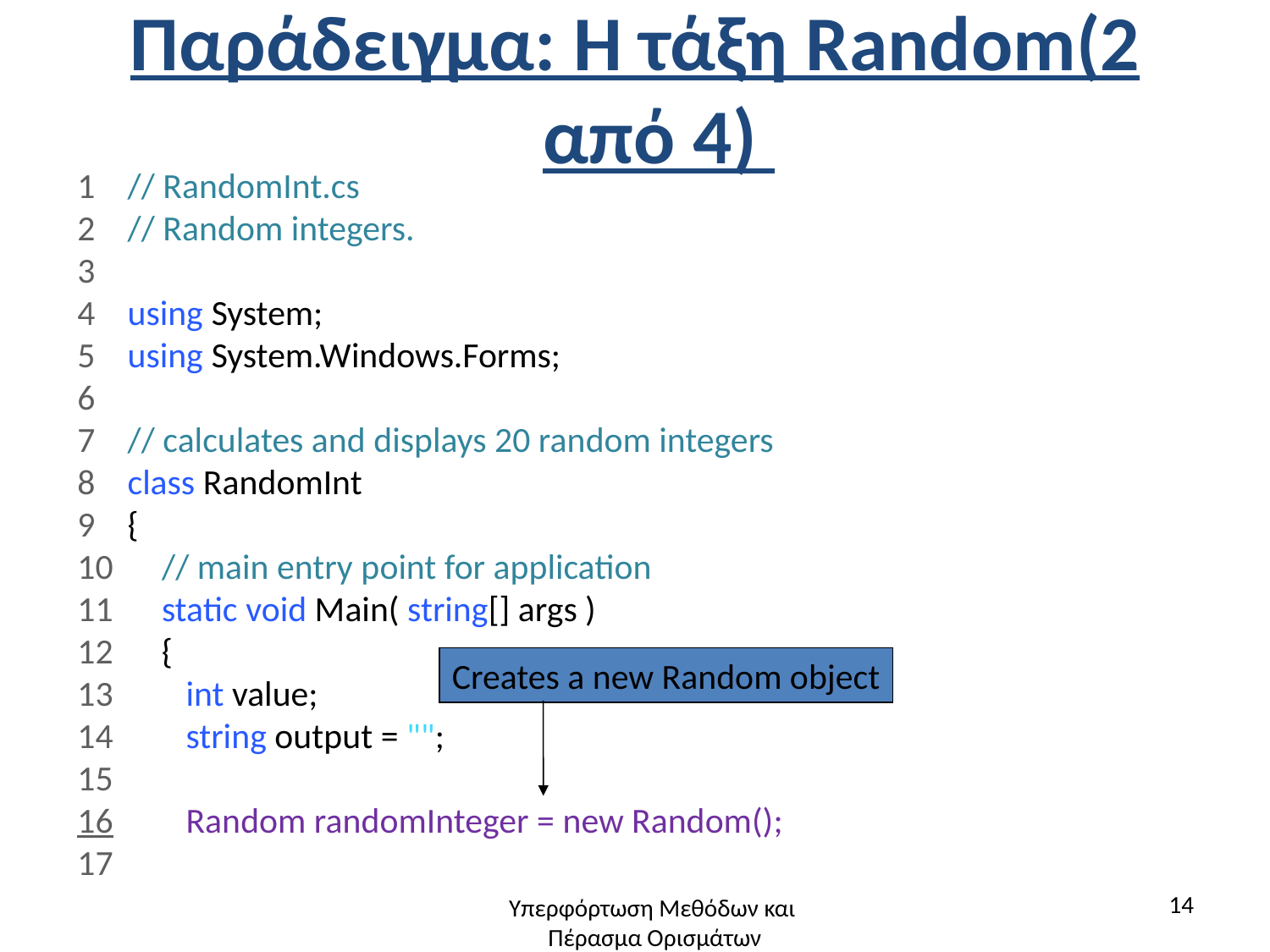

# Παράδειγμα: Η τάξη Random(2 από 4)
1    // RandomInt.cs
2    // Random integers.
3
4    using System;
5    using System.Windows.Forms;
6
7    // calculates and displays 20 random integers
8    class RandomInt
9    {
10      // main entry point for application
11      static void Main( string[] args )
12      {
13         int value;
14         string output = "";
15
16         Random randomInteger = new Random();
17
Creates a new Random object

14
Υπερφόρτωση Μεθόδων και
Πέρασμα Ορισμάτων